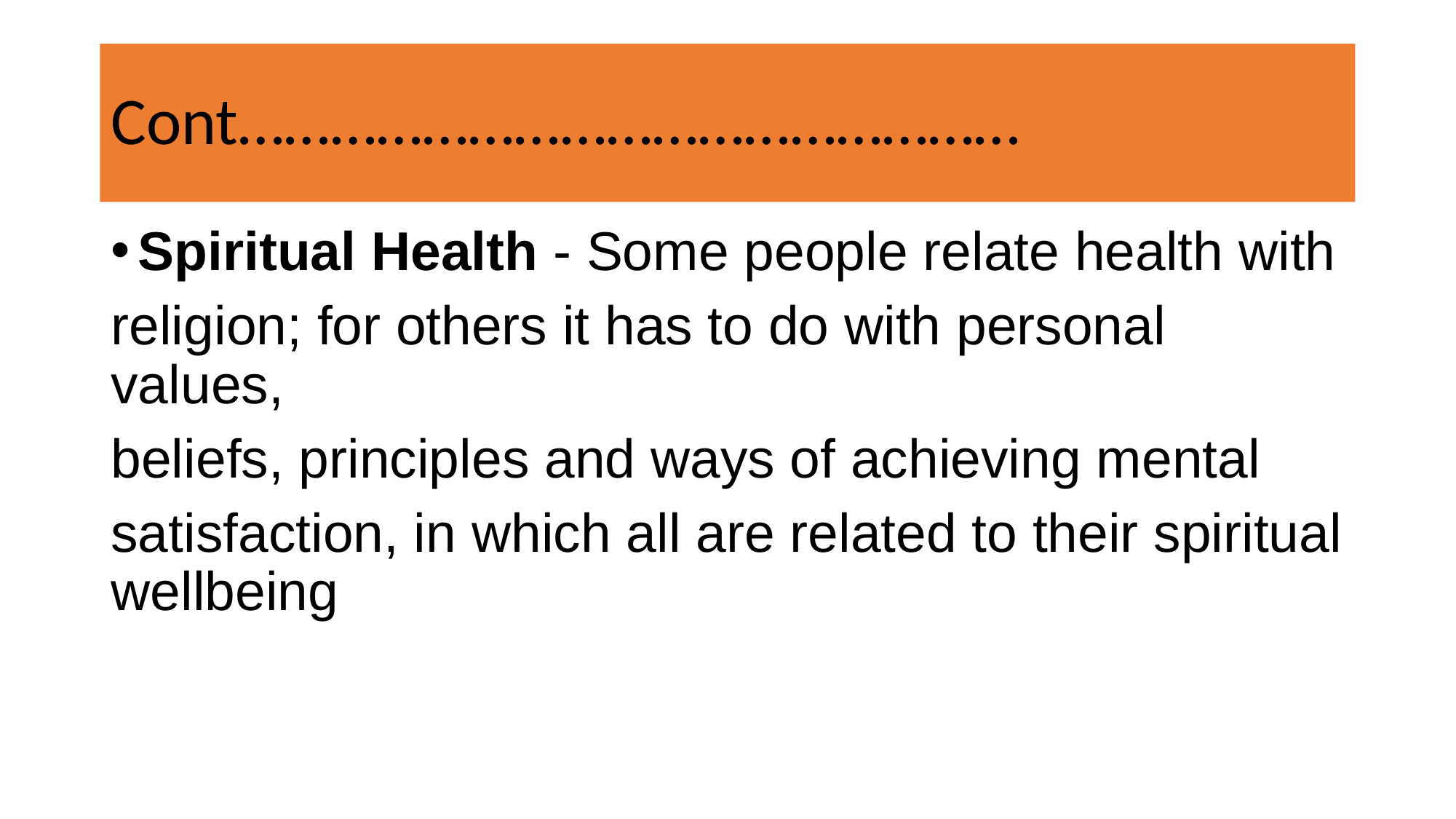

# Cont……………………………………………
Spiritual Health - Some people relate health with
religion; for others it has to do with personal values,
beliefs, principles and ways of achieving mental
satisfaction, in which all are related to their spiritual wellbeing